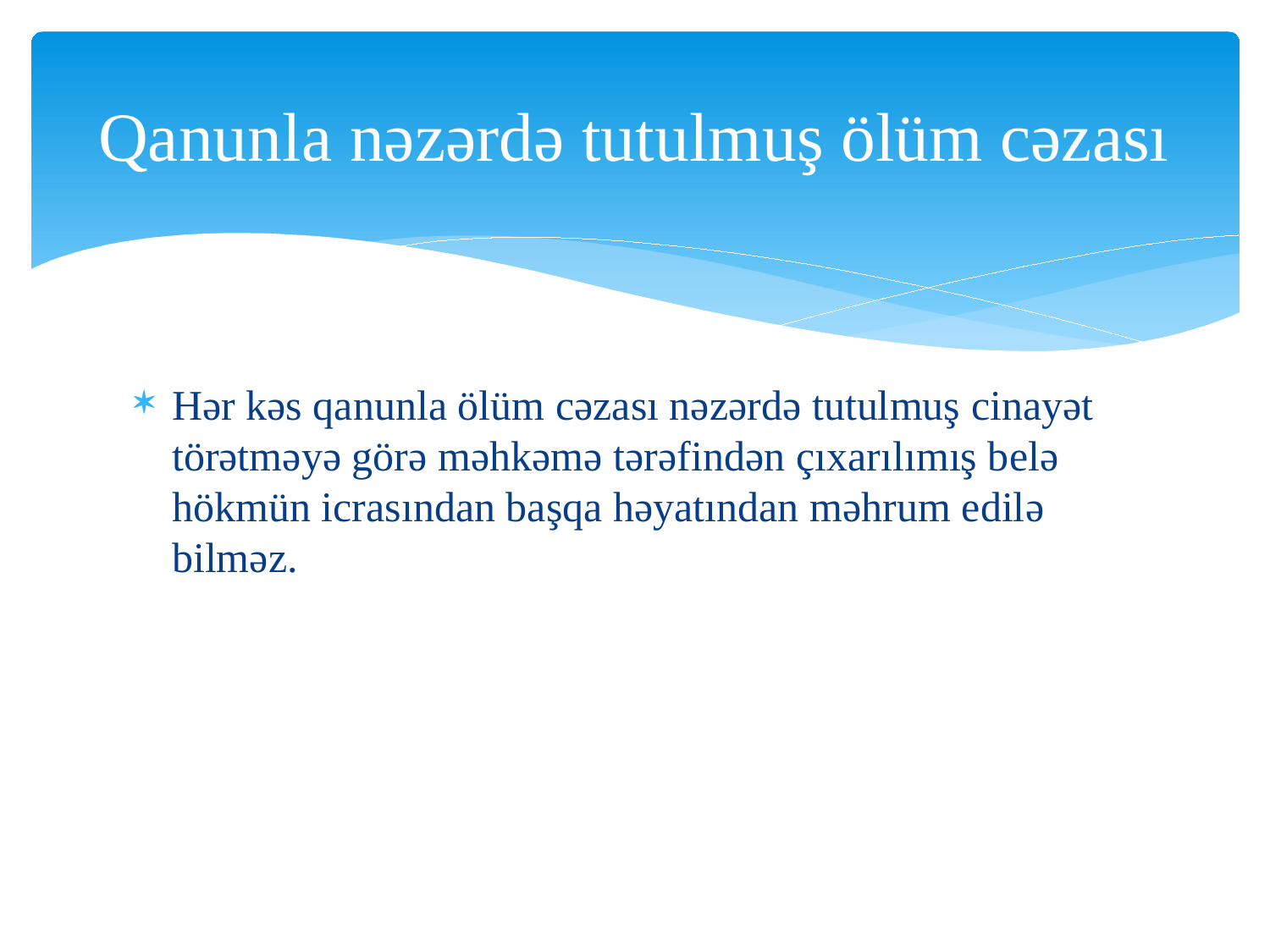

# Qanunla nəzərdə tutulmuş ölüm cəzası
Hər kəs qanunla ölüm cəzası nəzərdə tutulmuş cinayət törətməyə görə məhkəmə tərəfindən çıxarılımış belə hökmün icrasından başqa həyatından məhrum edilə bilməz.